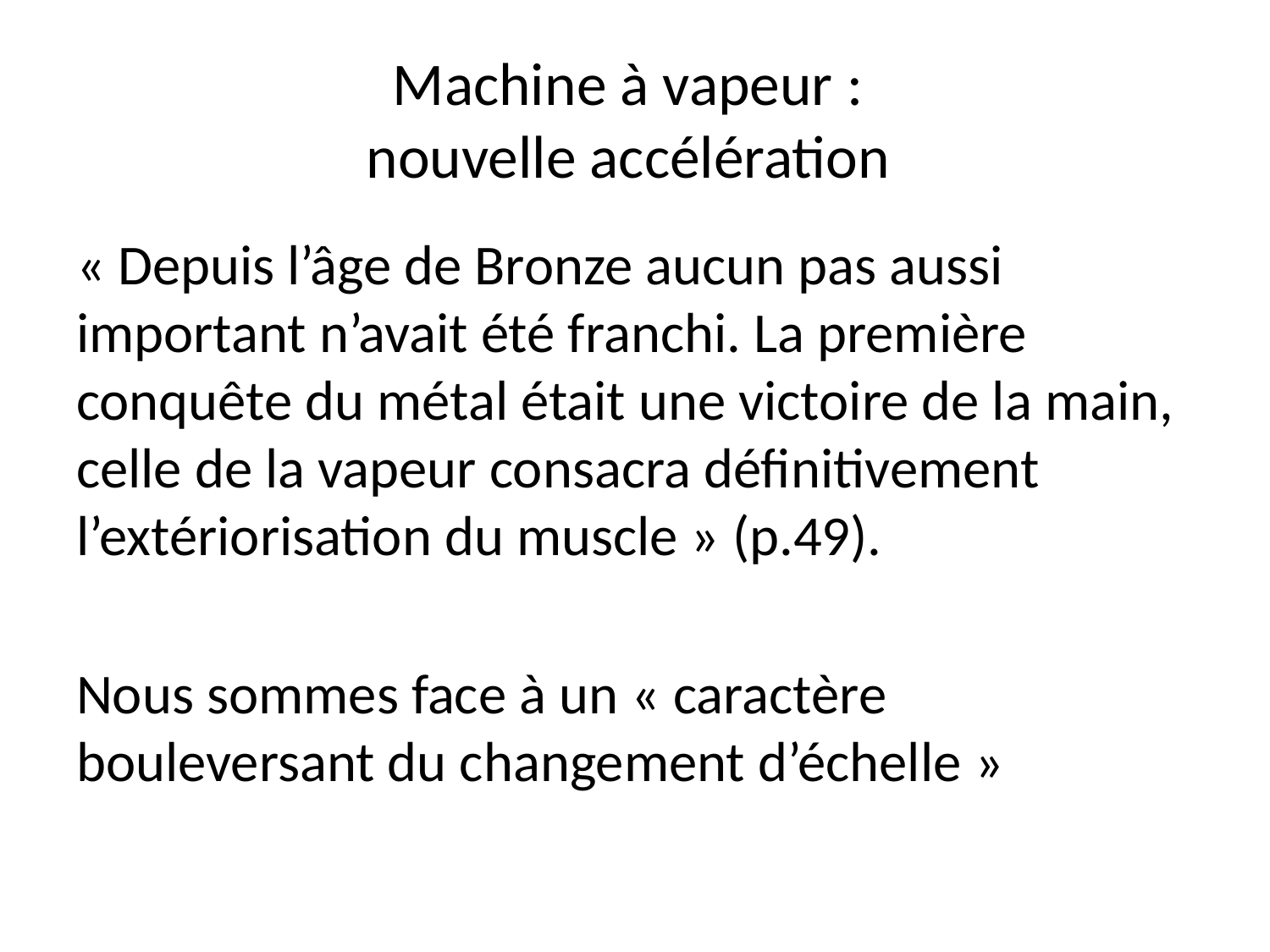

# Machine à vapeur : nouvelle accélération
« Depuis l’âge de Bronze aucun pas aussi important n’avait été franchi. La première conquête du métal était une victoire de la main, celle de la vapeur consacra définitivement l’extériorisation du muscle » (p.49).

Nous sommes face à un « caractère bouleversant du changement d’échelle »